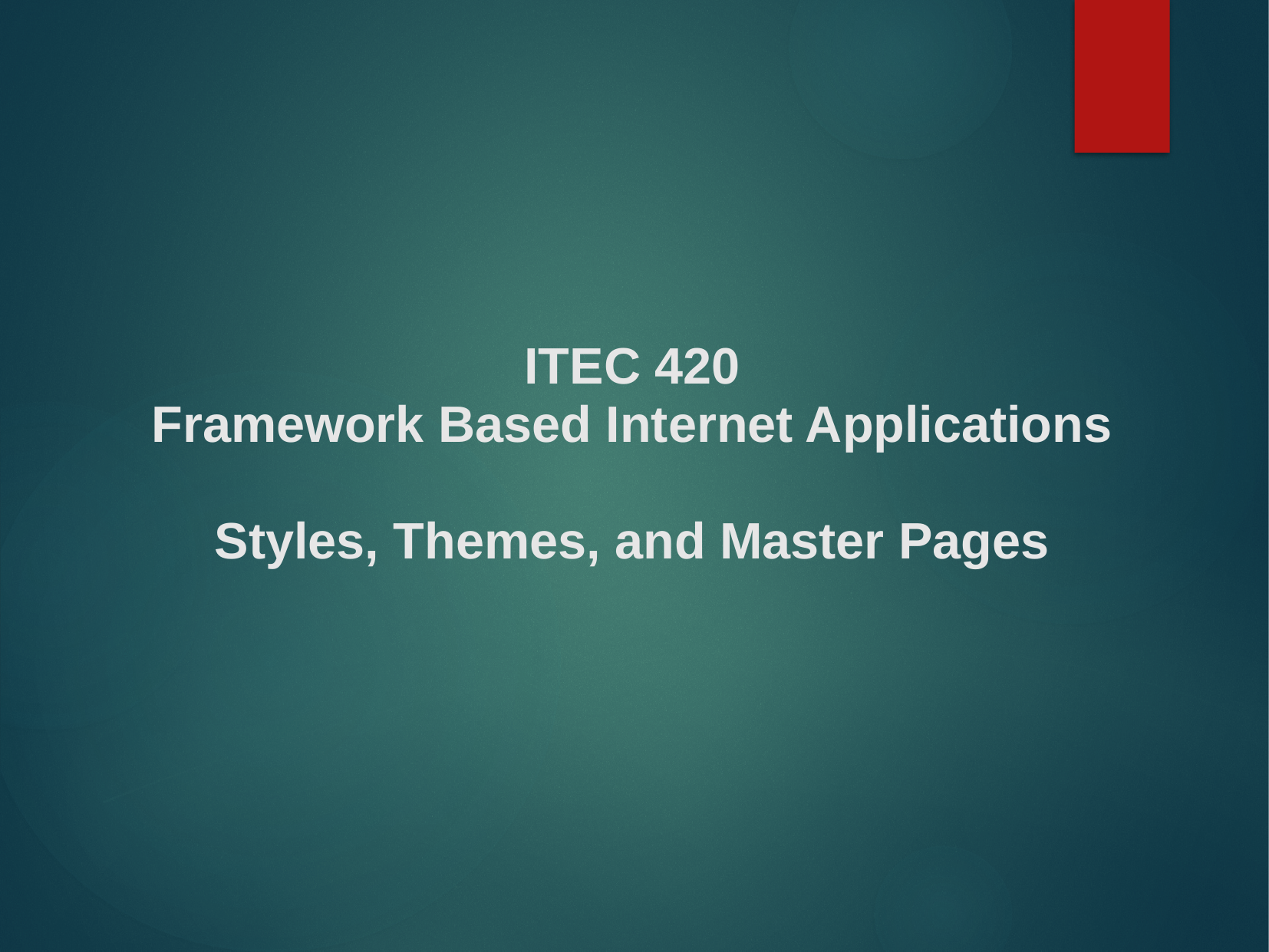

ITEC 420
Framework Based Internet Applications

Styles, Themes, and Master Pages